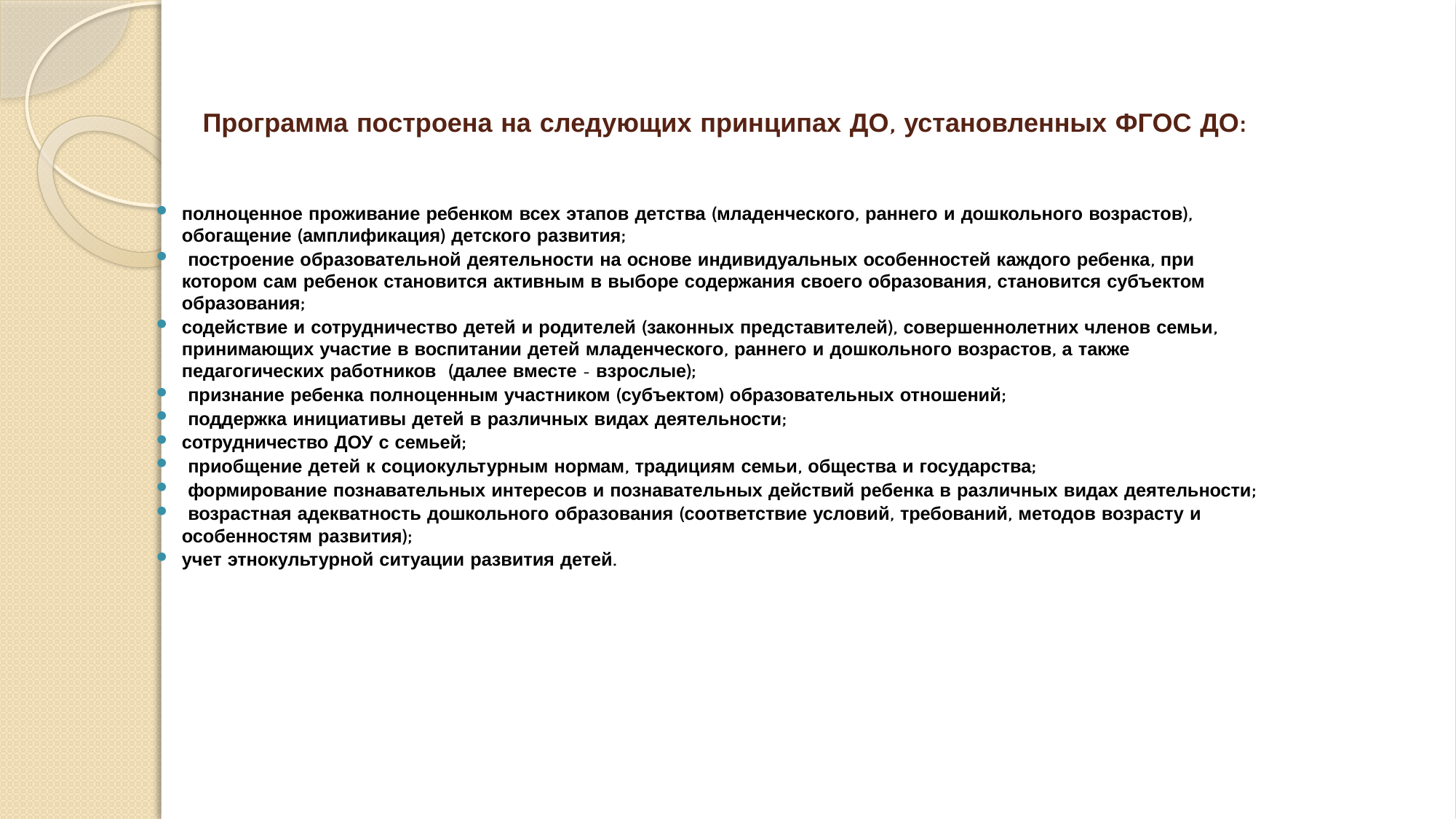

# Программа построена на следующих принципах ДО, установленных ФГОС ДО:
полноценное проживание ребенком всех этапов детства (младенческого, раннего и дошкольного возрастов), обогащение (амплификация) детского развития;
 построение образовательной деятельности на основе индивидуальных особенностей каждого ребенка, при котором сам ребенок становится активным в выборе содержания своего образования, становится субъектом образования;
содействие и сотрудничество детей и родителей (законных представителей), совершеннолетних членов семьи, принимающих участие в воспитании детей младенческого, раннего и дошкольного возрастов, а также педагогических работников  (далее вместе - взрослые);
 признание ребенка полноценным участником (субъектом) образовательных отношений;
 поддержка инициативы детей в различных видах деятельности;
сотрудничество ДОУ с семьей;
 приобщение детей к социокультурным нормам, традициям семьи, общества и государства;
 формирование познавательных интересов и познавательных действий ребенка в различных видах деятельности;
 возрастная адекватность дошкольного образования (соответствие условий, требований, методов возрасту и особенностям развития);
учет этнокультурной ситуации развития детей.